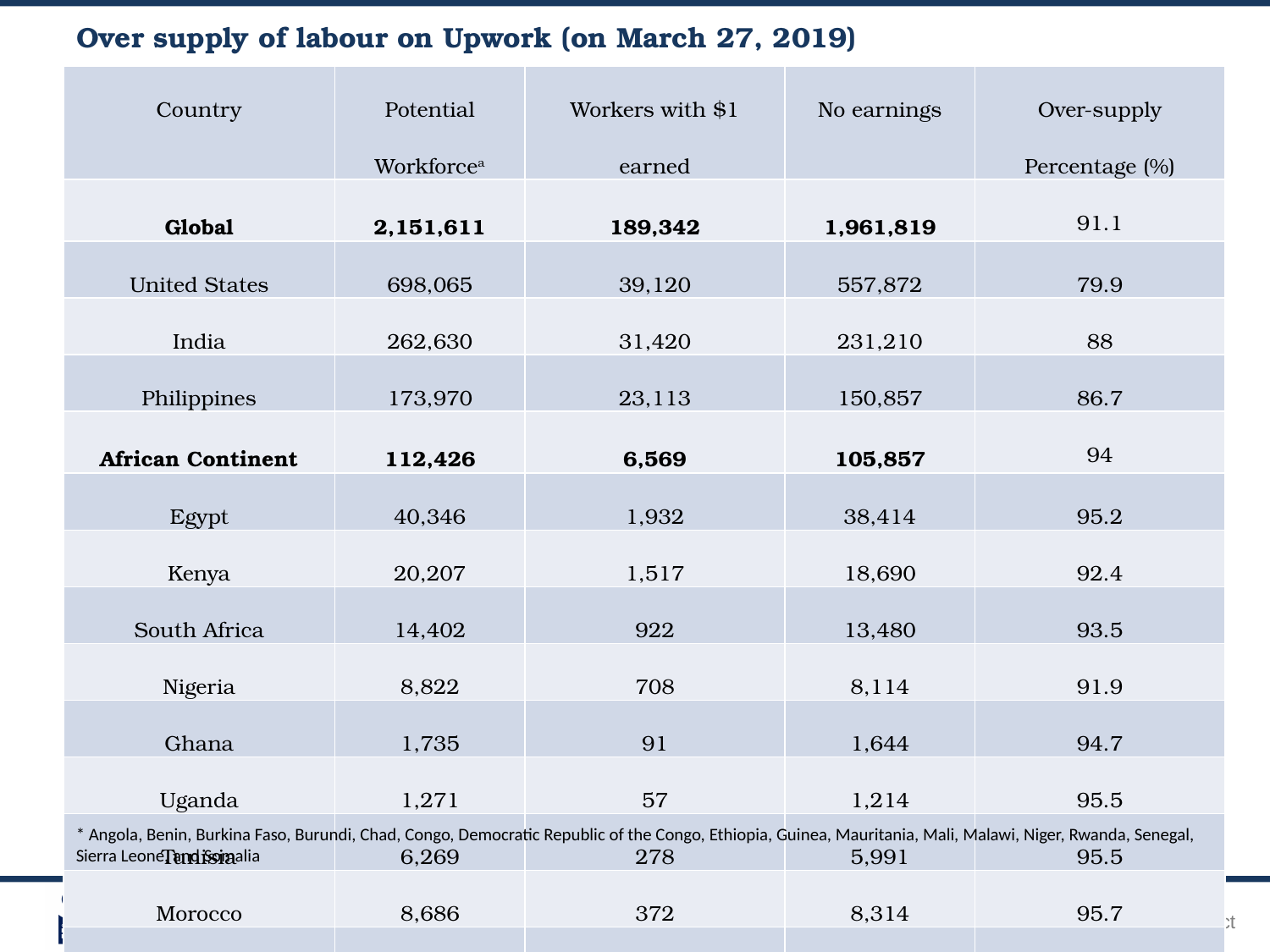

# Over supply of labour on Upwork (on March 27, 2019)
| Country | Potential Workforcea | Workers with $1 earned | No earnings | Over-supply Percentage (%) |
| --- | --- | --- | --- | --- |
| Global | 2,151,611 | 189,342 | 1,961,819 | 91.1 |
| United States | 698,065 | 39,120 | 557,872 | 79.9 |
| India | 262,630 | 31,420 | 231,210 | 88 |
| Philippines | 173,970 | 23,113 | 150,857 | 86.7 |
| African Continent | 112,426 | 6,569 | 105,857 | 94 |
| Egypt | 40,346 | 1,932 | 38,414 | 95.2 |
| Kenya | 20,207 | 1,517 | 18,690 | 92.4 |
| South Africa | 14,402 | 922 | 13,480 | 93.5 |
| Nigeria | 8,822 | 708 | 8,114 | 91.9 |
| Ghana | 1,735 | 91 | 1,644 | 94.7 |
| Uganda | 1,271 | 57 | 1,214 | 95.5 |
| Tunisia | 6,269 | 278 | 5,991 | 95.5 |
| Morocco | 8,686 | 372 | 8,314 | 95.7 |
| Other African countries (17)\* | 1,848 | 151 | 1,697 | 91.8 |
* Angola, Benin, Burkina Faso, Burundi, Chad, Congo, Democratic Republic of the Congo, Ethiopia, Guinea, Mauritania, Mali, Malawi, Niger, Rwanda, Senegal, Sierra Leone, and Somalia